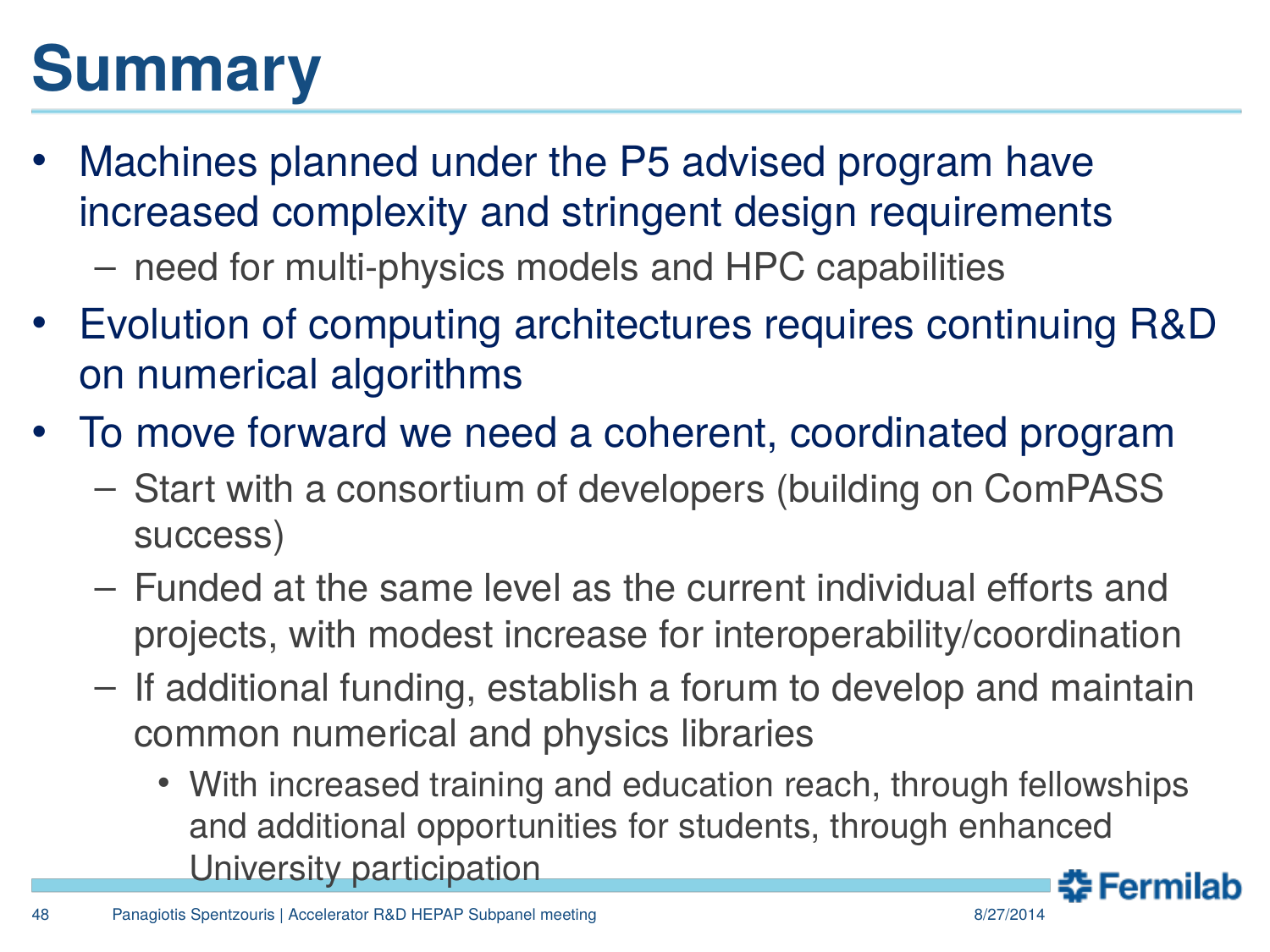

# Summary
Machines planned under the P5 advised program have increased complexity and stringent design requirements
need for multi-physics models and HPC capabilities
Evolution of computing architectures requires continuing R&D on numerical algorithms
To move forward we need a coherent, coordinated program
Start with a consortium of developers (building on ComPASS success)
Funded at the same level as the current individual efforts and projects, with modest increase for interoperability/coordination
If additional funding, establish a forum to develop and maintain common numerical and physics libraries
With increased training and education reach, through fellowships and additional opportunities for students, through enhanced University participation

48
Panagiotis Spentzouris | Accelerator R&D HEPAP Subpanel meeting
8/27/2014